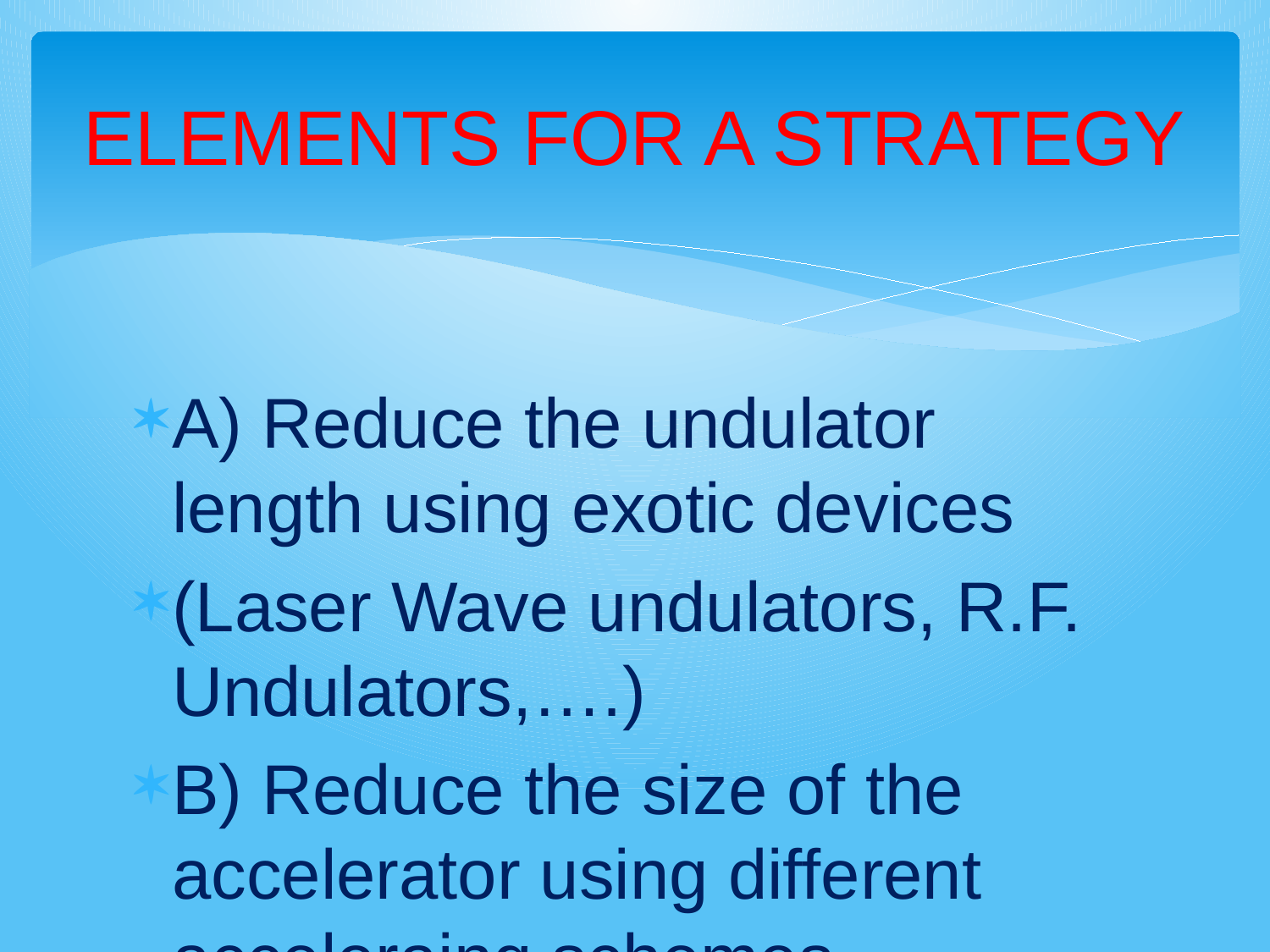

# ELEMENTS FOR A STRATEGY
A) Reduce the undulator length using exotic devices
(Laser Wave undulators, R.F. Undulators,….)
B) Reduce the size of the accelerator using different acceleraing schemes
(High gradient, Plasma accelerators,…)